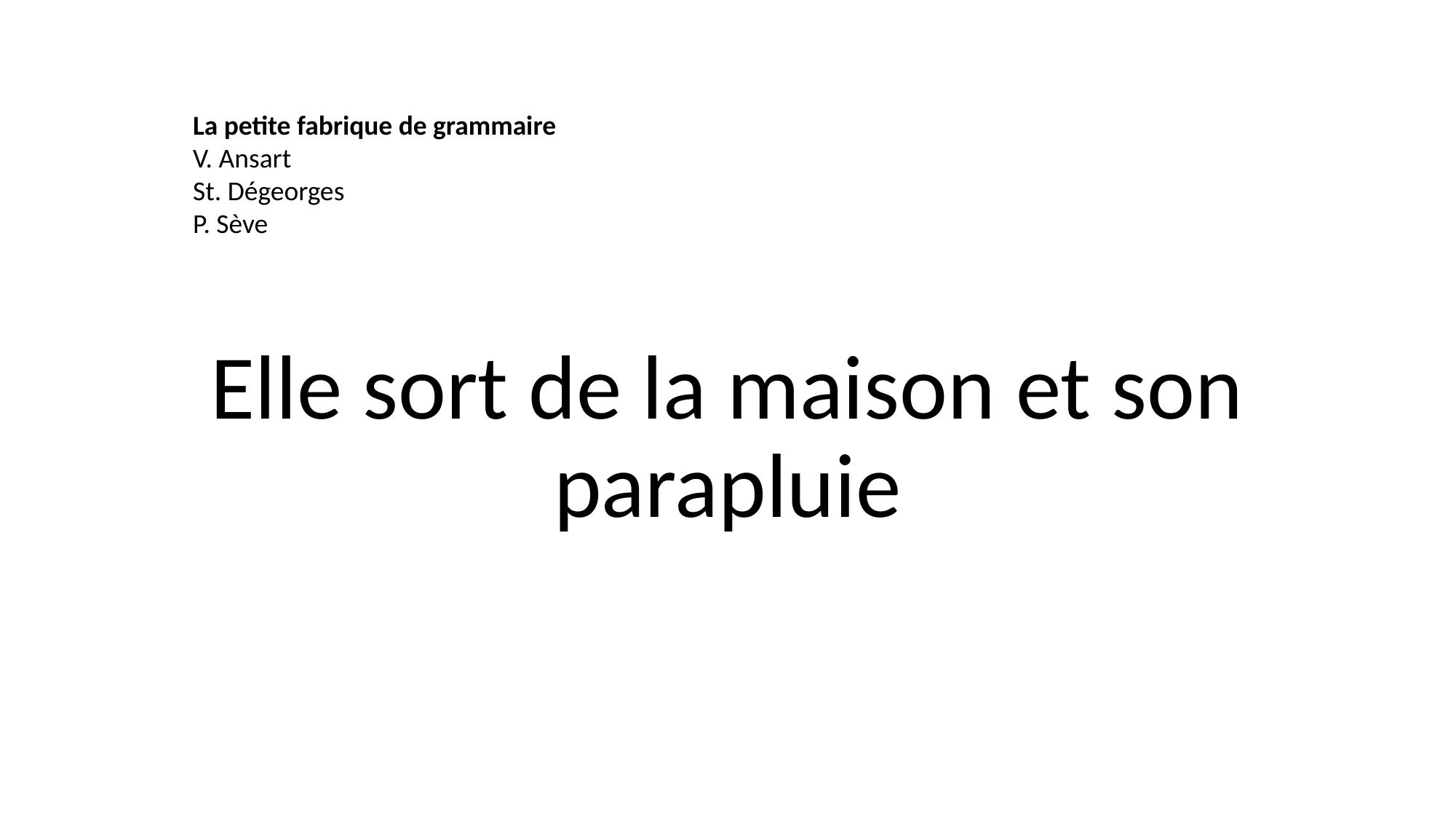

La petite fabrique de grammaire
V. Ansart
St. Dégeorges
P. Sève
# Elle sort de la maison et son parapluie